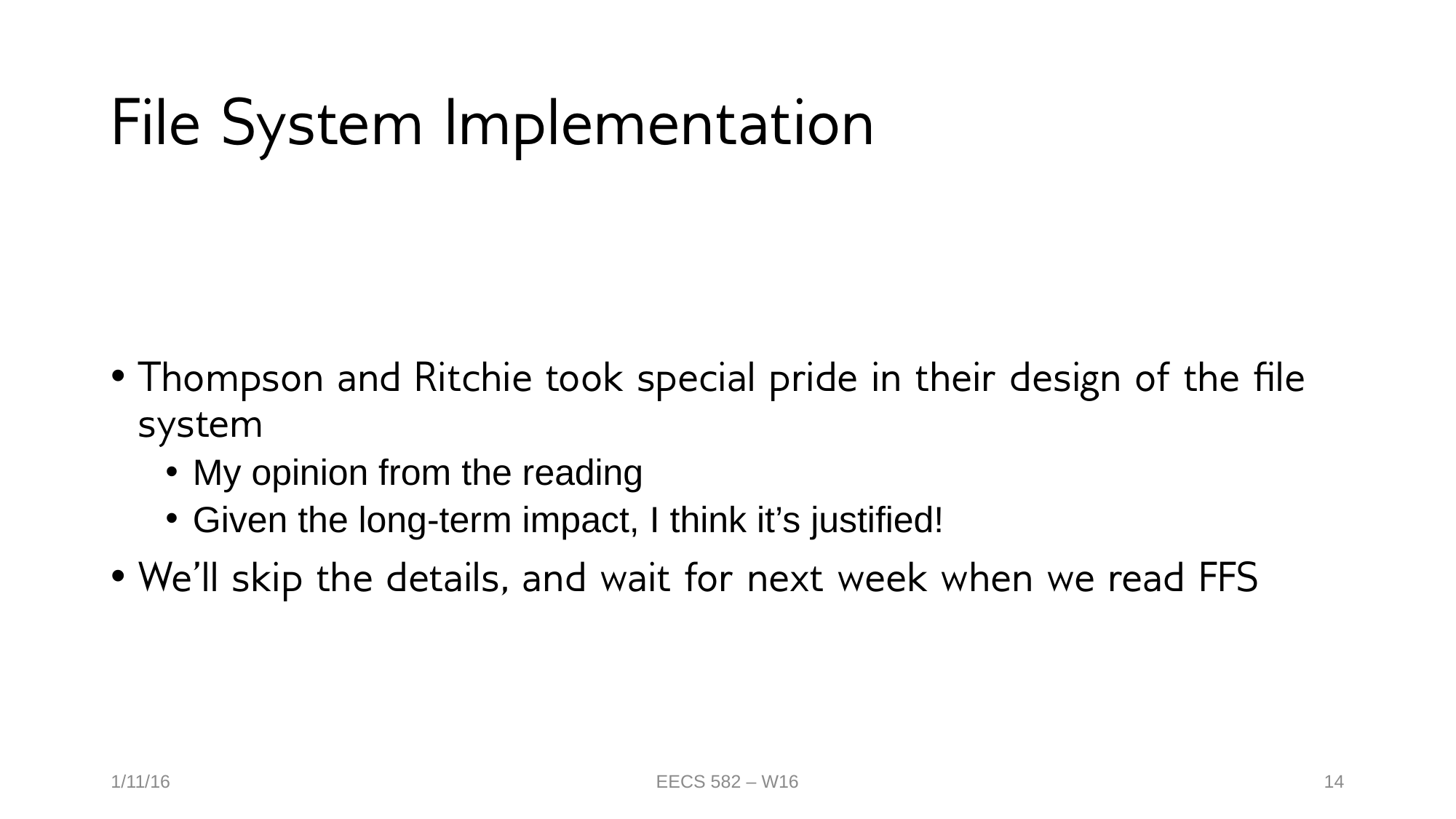

# File System Implementation
Thompson and Ritchie took special pride in their design of the file system
My opinion from the reading
Given the long-term impact, I think it’s justified!
We’ll skip the details, and wait for next week when we read FFS
1/11/16
EECS 582 – W16
14